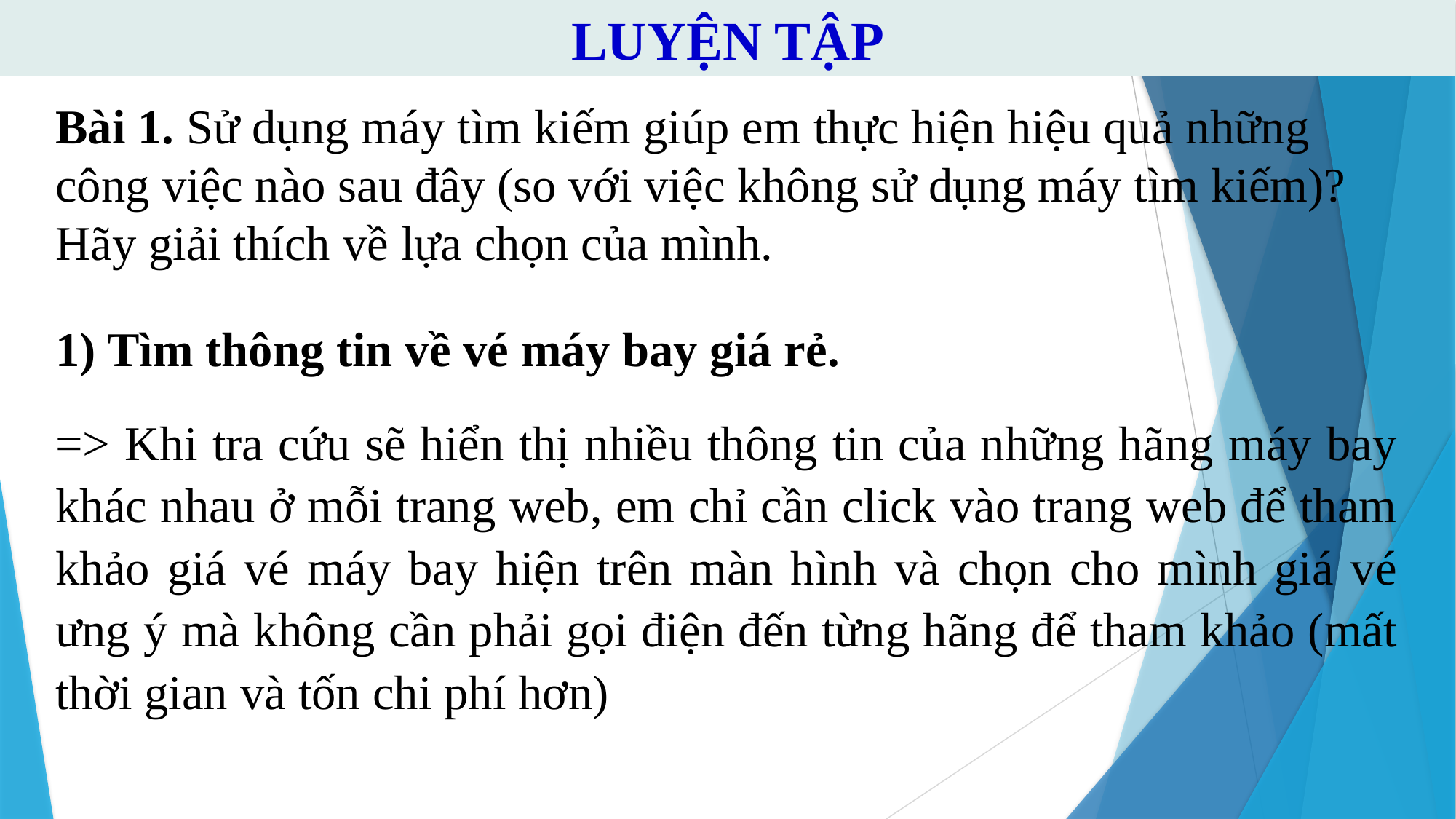

LUYỆN TẬP

Bài 1. Sử dụng máy tìm kiếm giúp em thực hiện hiệu quả những công việc nào sau đây (so với việc không sử dụng máy tìm kiếm)?
Hãy giải thích về lựa chọn của mình.
1) Tìm thông tin về vé máy bay giá rẻ.
=> Khi tra cứu sẽ hiển thị nhiều thông tin của những hãng máy bay khác nhau ở mỗi trang web, em chỉ cần click vào trang web để tham khảo giá vé máy bay hiện trên màn hình và chọn cho mình giá vé ưng ý mà không cần phải gọi điện đến từng hãng để tham khảo (mất thời gian và tốn chi phí hơn)